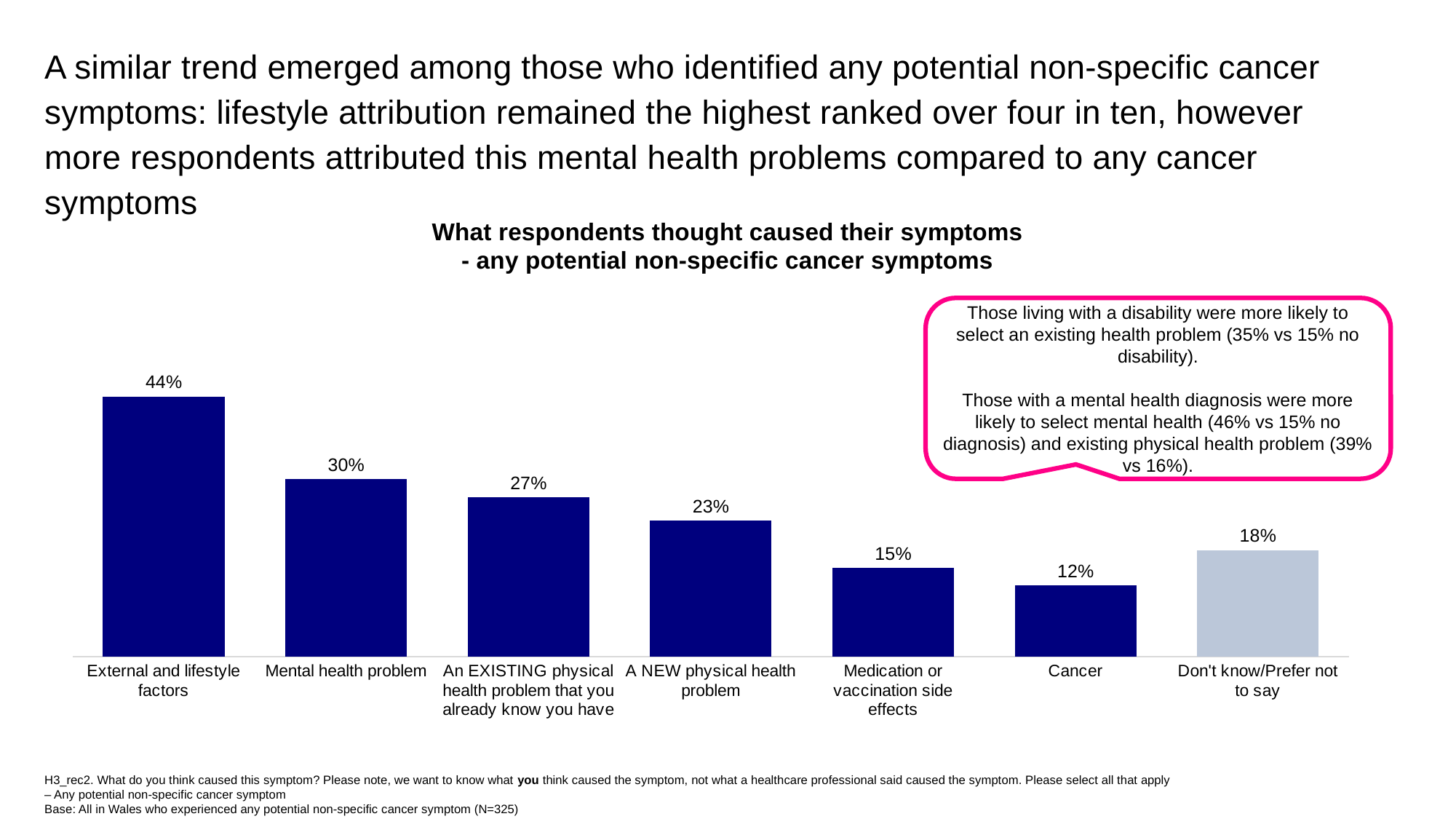

A similar trend emerged among those who identified any potential non-specific cancer symptoms: lifestyle attribution remained the highest ranked over four in ten, however more respondents attributed this mental health problems compared to any cancer symptoms
What respondents thought caused their symptoms
- any potential non-specific cancer symptoms

### Chart

| Category | 2024 |
|---|---|
| External and lifestyle factors | 0.44 |
| Mental health problem | 0.3 |
| An EXISTING physical health problem that you already know you have | 0.27 |
| A NEW physical health problem | 0.23 |
| Medication or vaccination side effects | 0.15 |
| Cancer | 0.12 |
| Don't know/Prefer not to say | 0.18 |
Those living with a disability were more likely to select an existing health problem (35% vs 15% no disability).
Those with a mental health diagnosis were more likely to select mental health (46% vs 15% no diagnosis) and existing physical health problem (39% vs 16%).
H3_rec2. What do you think caused this symptom? Please note, we want to know what you think caused the symptom, not what a healthcare professional said caused the symptom. Please select all that apply – Any potential non-specific cancer symptom
Base: All in Wales who experienced any potential non-specific cancer symptom (N=325)